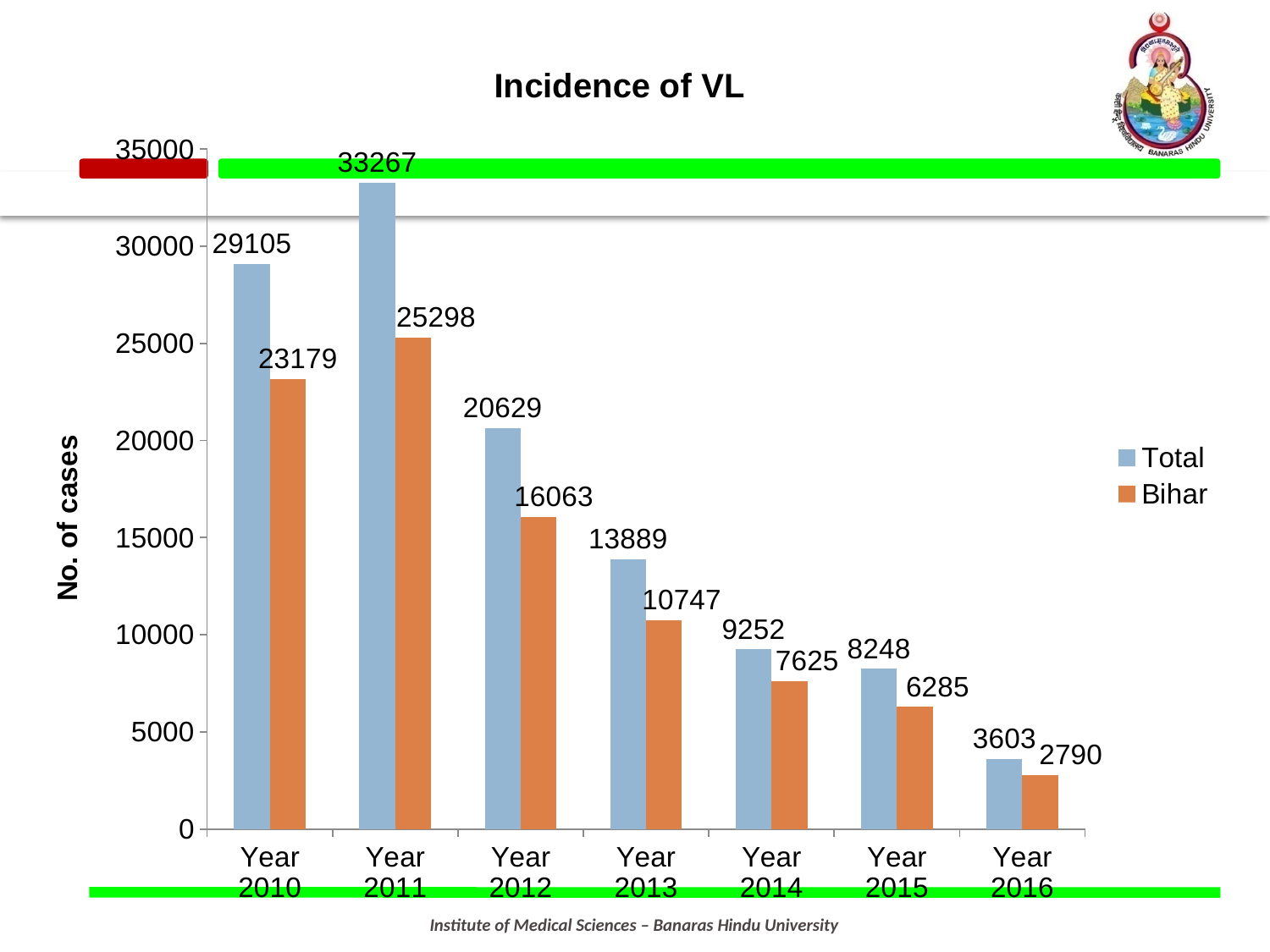

### Chart: Incidence of VL

| Category | Total | Bihar |
|---|---|---|
| Year 2010 | 29105.0 | 23179.0 |
| Year 2011 | 33267.0 | 25298.0 |
| Year 2012 | 20629.0 | 16063.0 |
| Year 2013 | 13889.0 | 10747.0 |
| Year 2014 | 9252.0 | 7625.0 |
| Year 2015 | 8248.0 | 6285.0 |
| Year 2016 | 3603.0 | 2790.0 |